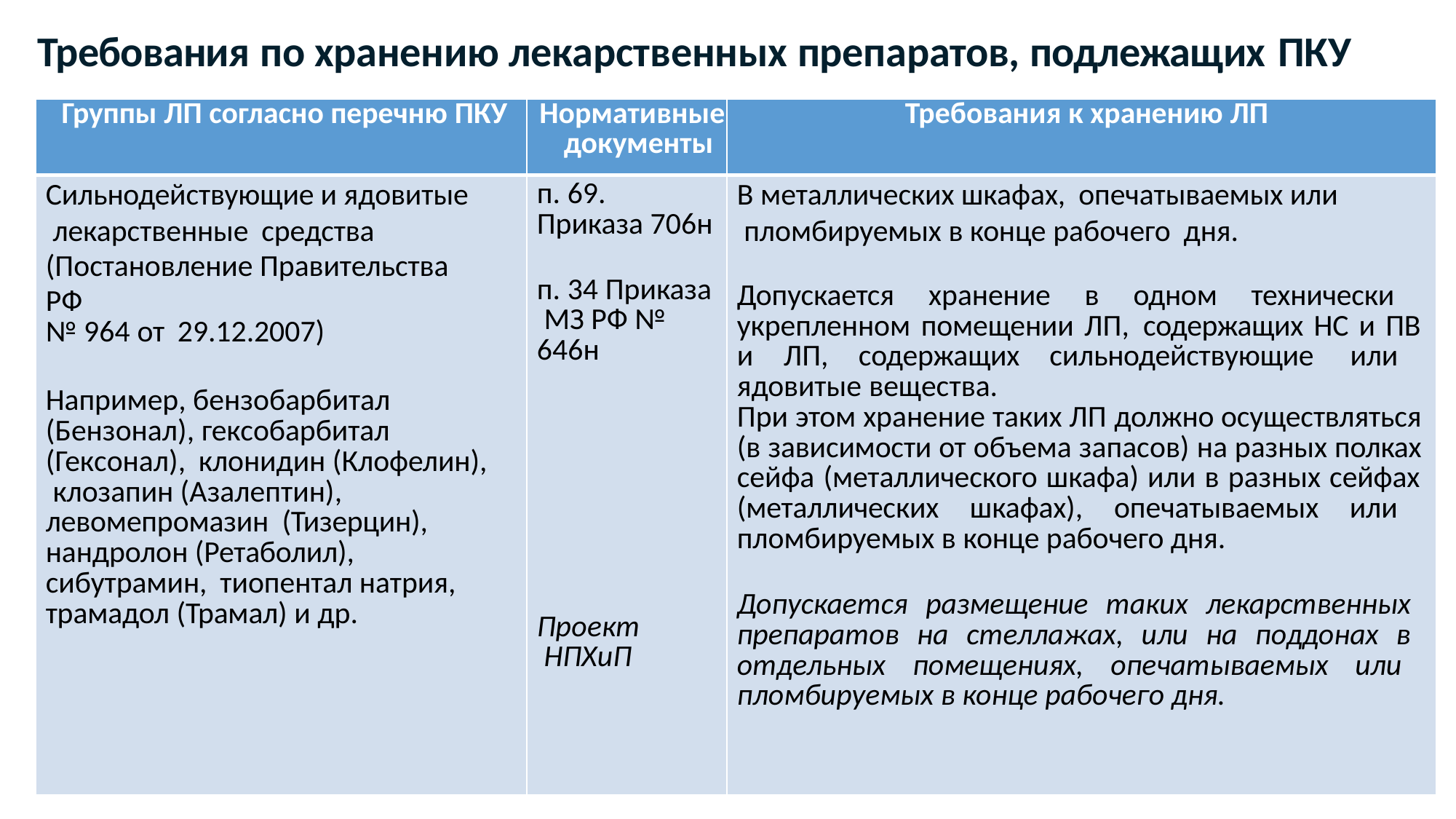

# Требования по хранению лекарственных препаратов, подлежащих ПКУ
| Группы ЛП согласно перечню ПКУ | Нормативные документы | Требования к хранению ЛП |
| --- | --- | --- |
| Сильнодействующие и ядовитые лекарственные средства (Постановление Правительства РФ № 964 от 29.12.2007) Например, бензобарбитал (Бензонал), гексобарбитал (Гексонал), клонидин (Клофелин), клозапин (Азалептин), левомепромазин (Тизерцин), нандролон (Ретаболил), сибутрамин, тиопентал натрия, трамадол (Трамал) и др. | п. 69. Приказа 706н п. 34 Приказа МЗ РФ № 646н Проект НПХиП | В металлических шкафах, опечатываемых или пломбируемых в конце рабочего дня. Допускается хранение в одном технически укрепленном помещении ЛП, содержащих НС и ПВ и ЛП, содержащих сильнодействующие или ядовитые вещества. При этом хранение таких ЛП должно осуществляться (в зависимости от объема запасов) на разных полках сейфа (металлического шкафа) или в разных сейфах (металлических шкафах), опечатываемых или пломбируемых в конце рабочего дня. Допускается размещение таких лекарственных препаратов на стеллажах, или на поддонах в отдельных помещениях, опечатываемых или пломбируемых в конце рабочего дня. |